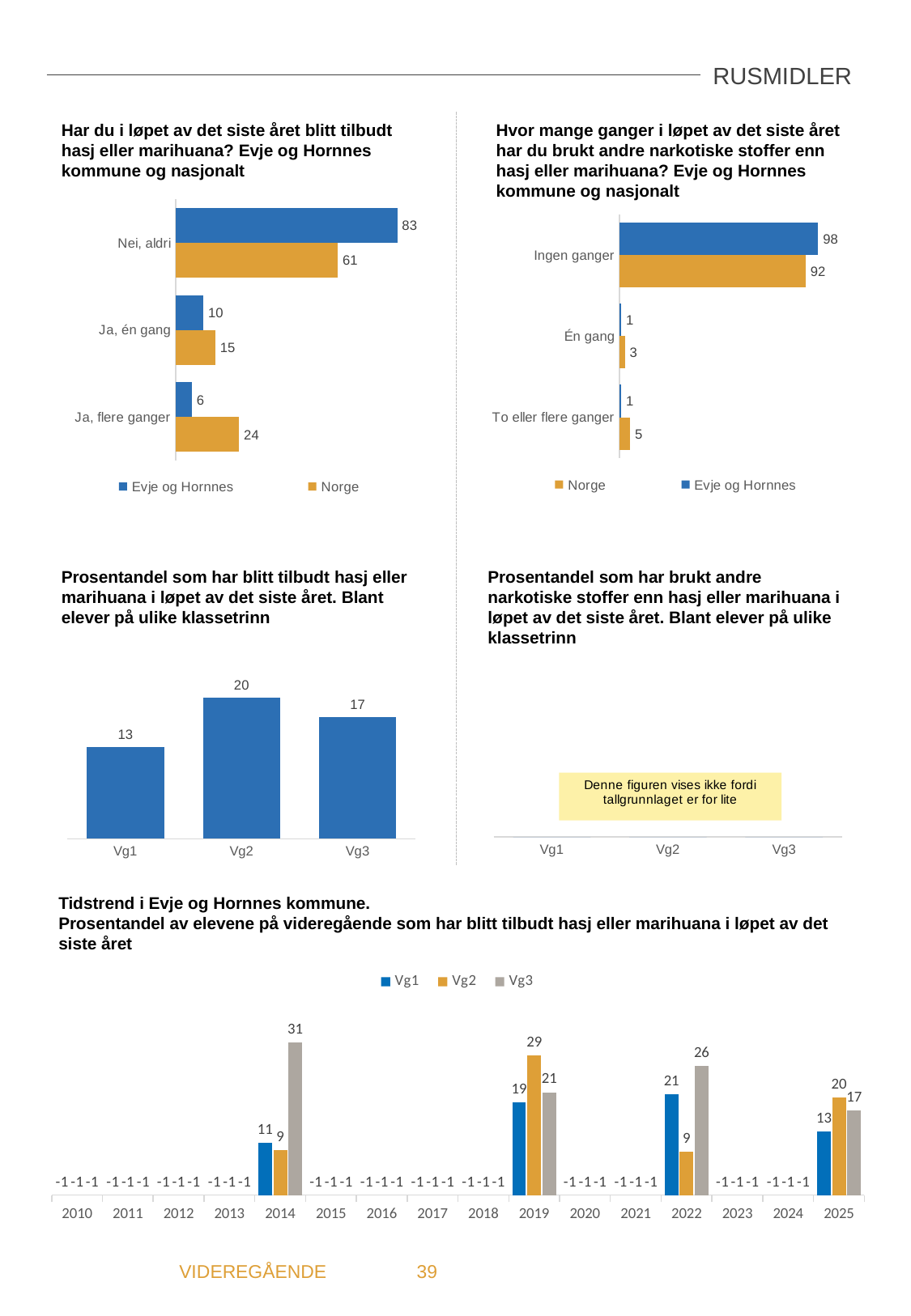

RUSMIDLER
Har du i løpet av det siste året blitt tilbudt hasj eller marihuana? Evje og Hornnes kommune og nasjonalt
Hvor mange ganger i løpet av det siste året har du brukt andre narkotiske stoffer enn hasj eller marihuana? Evje og Hornnes kommune og nasjonalt

### Chart

| Category | Norge | Evje og Hornnes |
|---|---|---|
| Ja, flere ganger | 23.9 | 6.09 |
| Ja, én gang | 14.97 | 10.43 |
| Nei, aldri | 61.13 | 83.48 |

### Chart

| Category | Evje og Hornnes | Norge |
|---|---|---|
| Ingen ganger | 98.26 | 92.08 |
| Én gang | 0.87 | 2.66 |
| To eller flere ganger | 0.87 | 5.26 |
Prosentandel som har blitt tilbudt hasj eller marihuana i løpet av det siste året. Blant elever på ulike klassetrinn
Prosentandel som har brukt andre narkotiske stoffer enn hasj eller marihuana i løpet av det siste året. Blant elever på ulike klassetrinn

### Chart

| Category | Blitt tilbudt hasj eller marihuana i løpet av det siste året |
|---|---|
| Vg1 | 13.04 |
| Vg2 | 20.0 |
| Vg3 | 17.24 |

### Chart

| Category | Har brukt andre narkotiske stoffer enn hasj eller marihuana siste år |
|---|---|
| Vg1 | 0.0 |
| Vg2 | 0.0 |
| Vg3 | 0.0 |
Tidstrend i Evje og Hornnes kommune.
Prosentandel av elevene på videregående som har blitt tilbudt hasj eller marihuana i løpet av det siste året

### Chart

| Category | Vg1 | Vg2 | Vg3 |
|---|---|---|---|
| 2010 | -1.0 | -1.0 | -1.0 |
| 2011 | -1.0 | -1.0 | -1.0 |
| 2012 | -1.0 | -1.0 | -1.0 |
| 2013 | -1.0 | -1.0 | -1.0 |
| 2014 | 10.61 | 9.23 | 31.17 |
| 2015 | -1.0 | -1.0 | -1.0 |
| 2016 | -1.0 | -1.0 | -1.0 |
| 2017 | -1.0 | -1.0 | -1.0 |
| 2018 | -1.0 | -1.0 | -1.0 |
| 2019 | 18.92 | 28.57 | 21.05 |
| 2020 | -1.0 | -1.0 | -1.0 |
| 2021 | -1.0 | -1.0 | -1.0 |
| 2022 | 20.63 | 8.82 | 26.47 |
| 2023 | -1.0 | -1.0 | -1.0 |
| 2024 | -1.0 | -1.0 | -1.0 |
| 2025 | 13.04 | 20.0 | 17.24 |
	 VIDEREGÅENDE	39